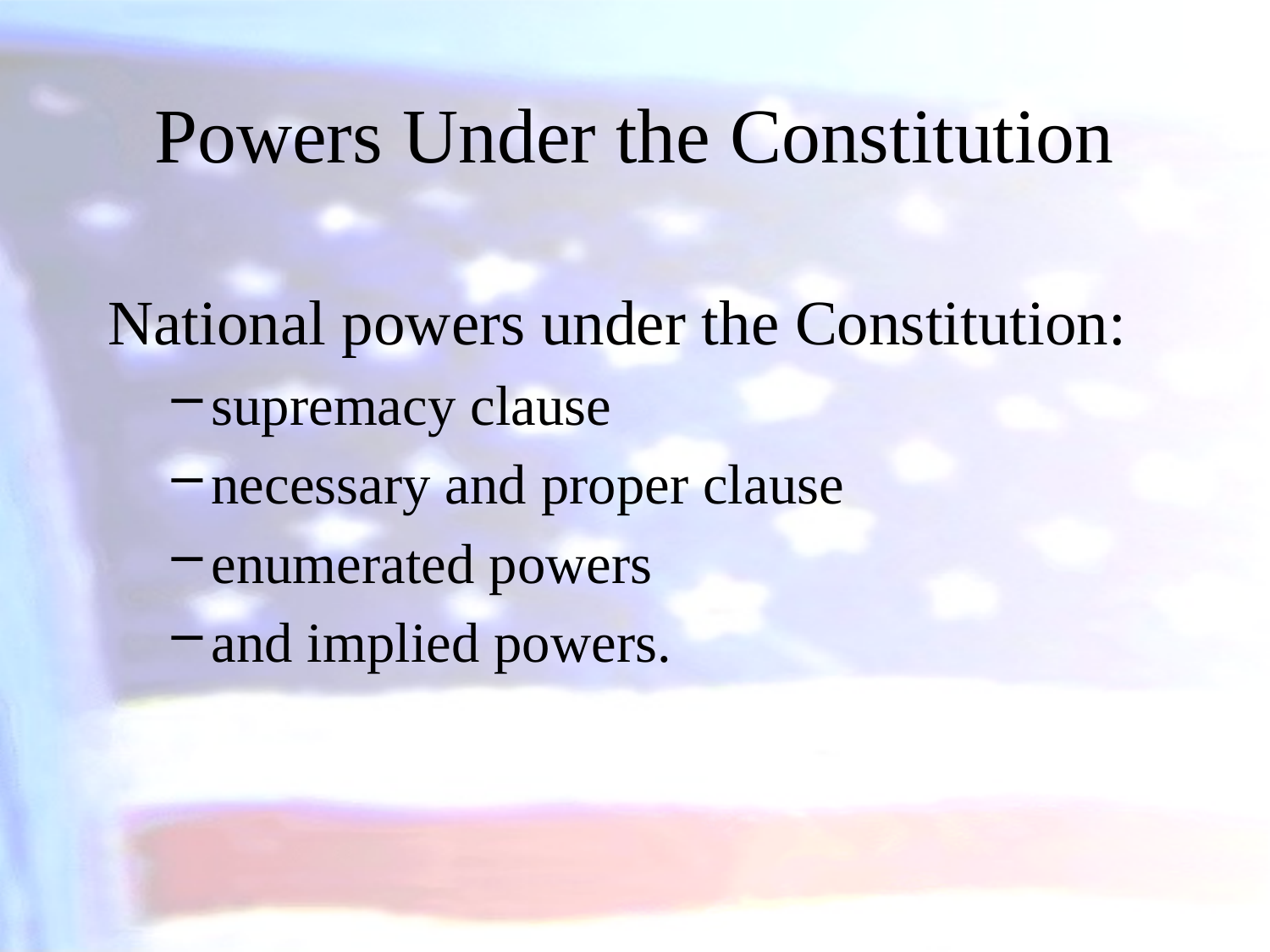

# Powers Under the Constitution
National powers under the Constitution:
supremacy clause
necessary and proper clause
enumerated powers
and implied powers.